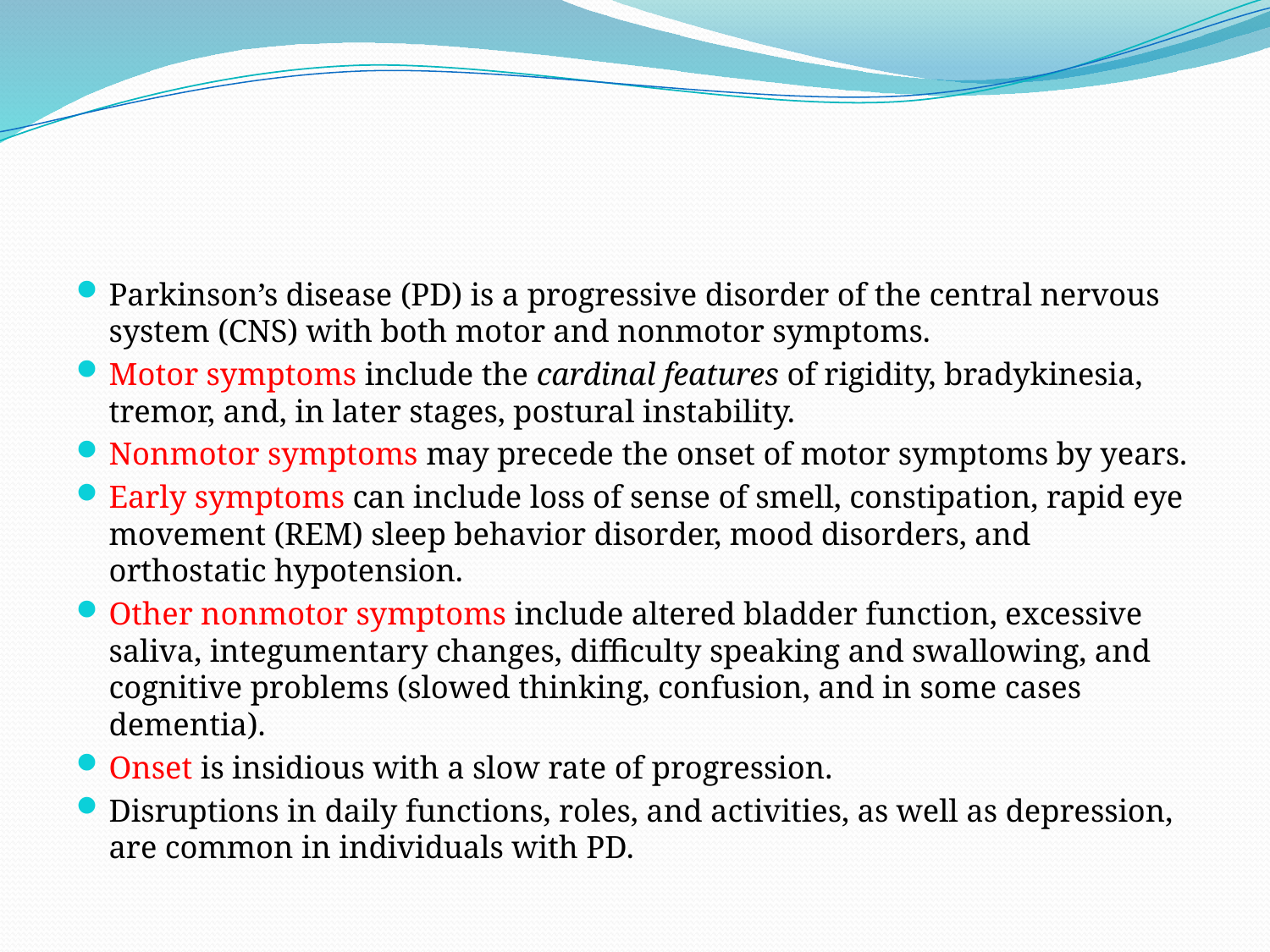

#
Parkinson’s disease (PD) is a progressive disorder of the central nervous system (CNS) with both motor and nonmotor symptoms.
Motor symptoms include the cardinal features of rigidity, bradykinesia, tremor, and, in later stages, postural instability.
Nonmotor symptoms may precede the onset of motor symptoms by years.
Early symptoms can include loss of sense of smell, constipation, rapid eye movement (REM) sleep behavior disorder, mood disorders, and orthostatic hypotension.
Other nonmotor symptoms include altered bladder function, excessive saliva, integumentary changes, difficulty speaking and swallowing, and cognitive problems (slowed thinking, confusion, and in some cases dementia).
Onset is insidious with a slow rate of progression.
Disruptions in daily functions, roles, and activities, as well as depression, are common in individuals with PD.